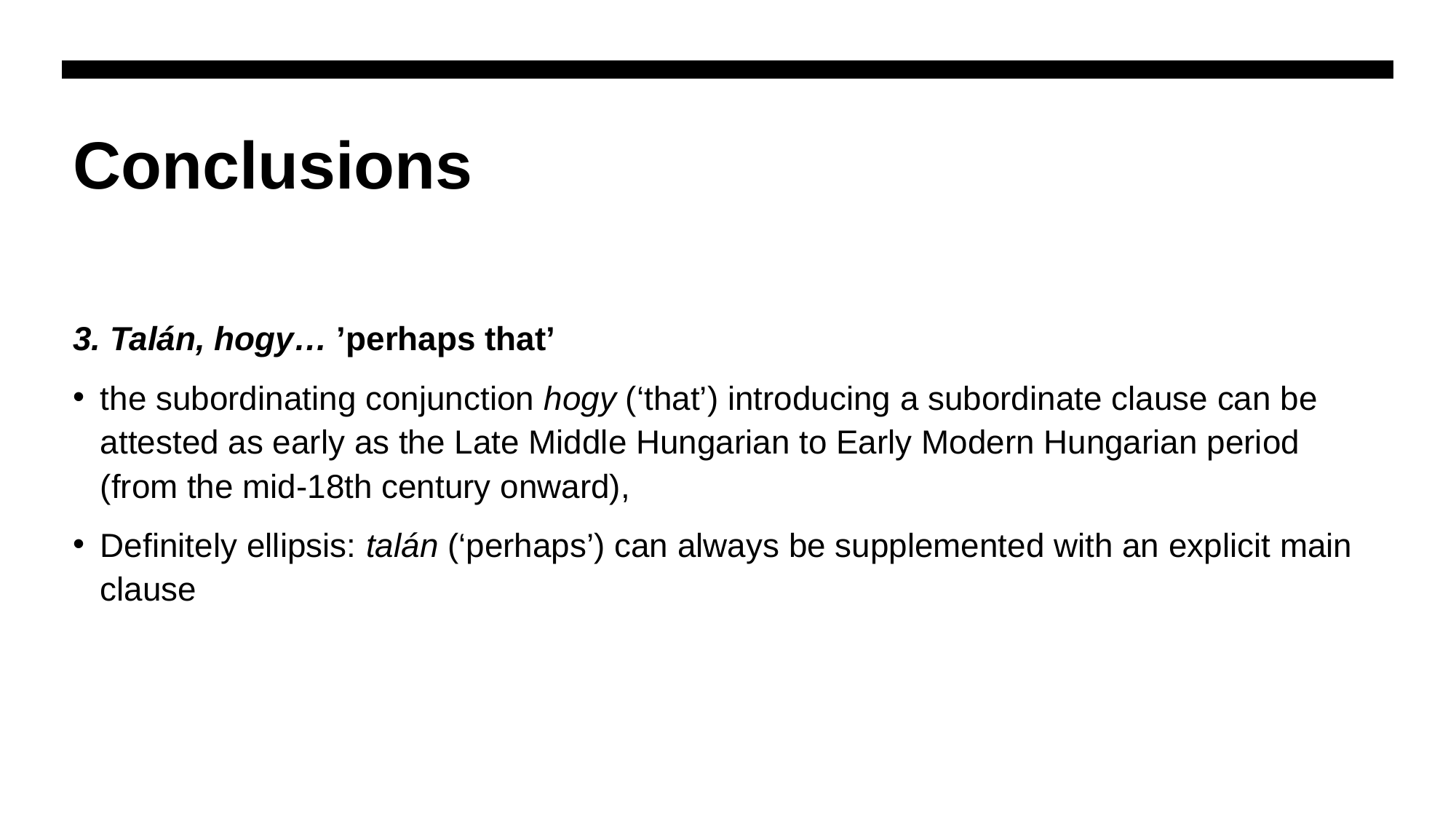

# Conclusions
3. Talán, hogy… ’perhaps that’
the subordinating conjunction hogy (‘that’) introducing a subordinate clause can be attested as early as the Late Middle Hungarian to Early Modern Hungarian period (from the mid-18th century onward),
Definitely ellipsis: talán (‘perhaps’) can always be supplemented with an explicit main clause